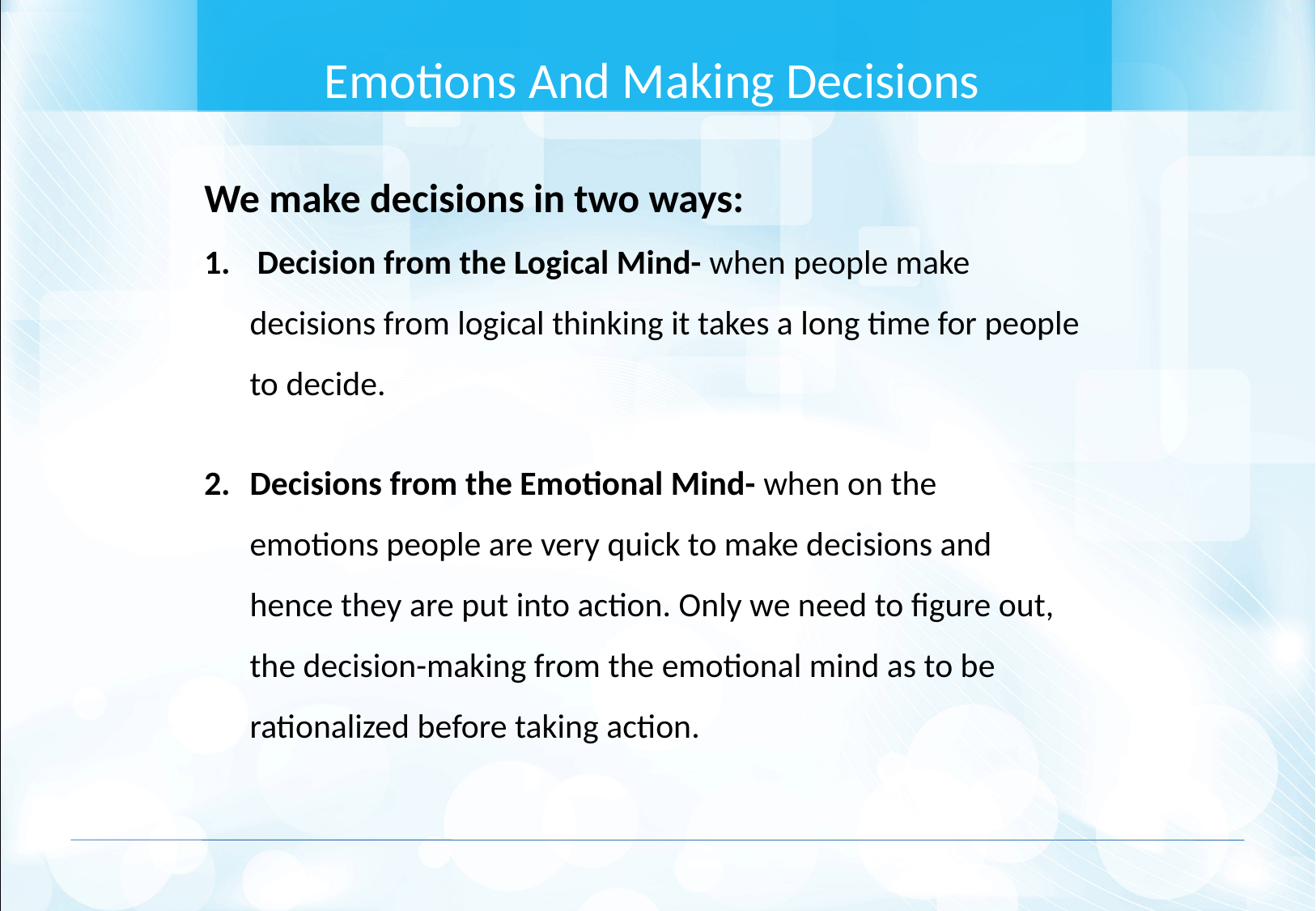

Emotions And Making Decisions
We make decisions in two ways:
 Decision from the Logical Mind- when people make decisions from logical thinking it takes a long time for people to decide.
Decisions from the Emotional Mind- when on the emotions people are very quick to make decisions and hence they are put into action. Only we need to figure out, the decision-making from the emotional mind as to be rationalized before taking action.